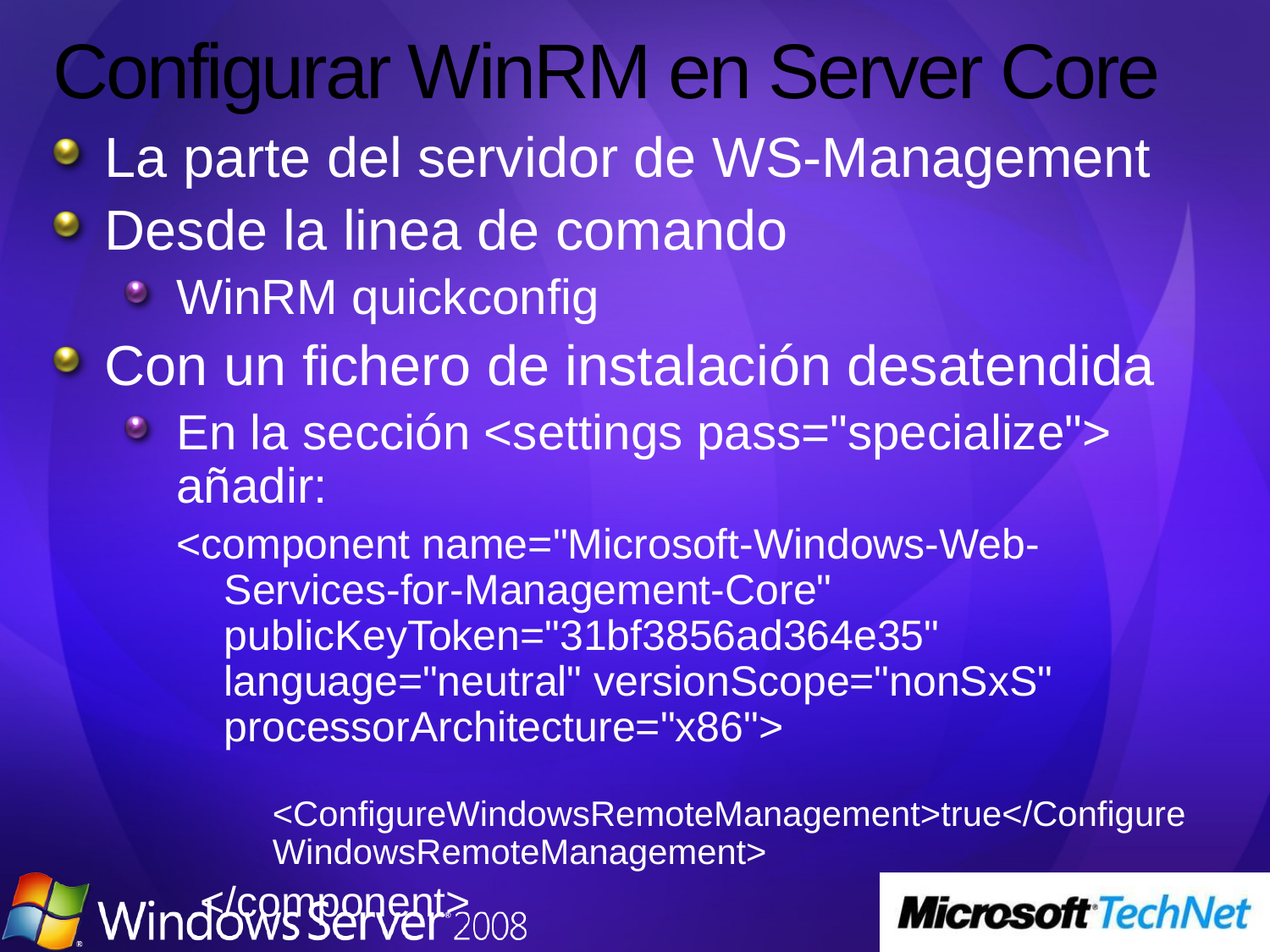

# Configurar WinRM en Server Core
La parte del servidor de WS-Management
Desde la linea de comando
WinRM quickconfig
Con un fichero de instalación desatendida
En la sección <settings pass="specialize"> añadir:
<component name="Microsoft-Windows-Web-Services-for-Management-Core" publicKeyToken="31bf3856ad364e35" language="neutral" versionScope="nonSxS" processorArchitecture="x86">
  <ConfigureWindowsRemoteManagement>true</ConfigureWindowsRemoteManagement>
  </component>